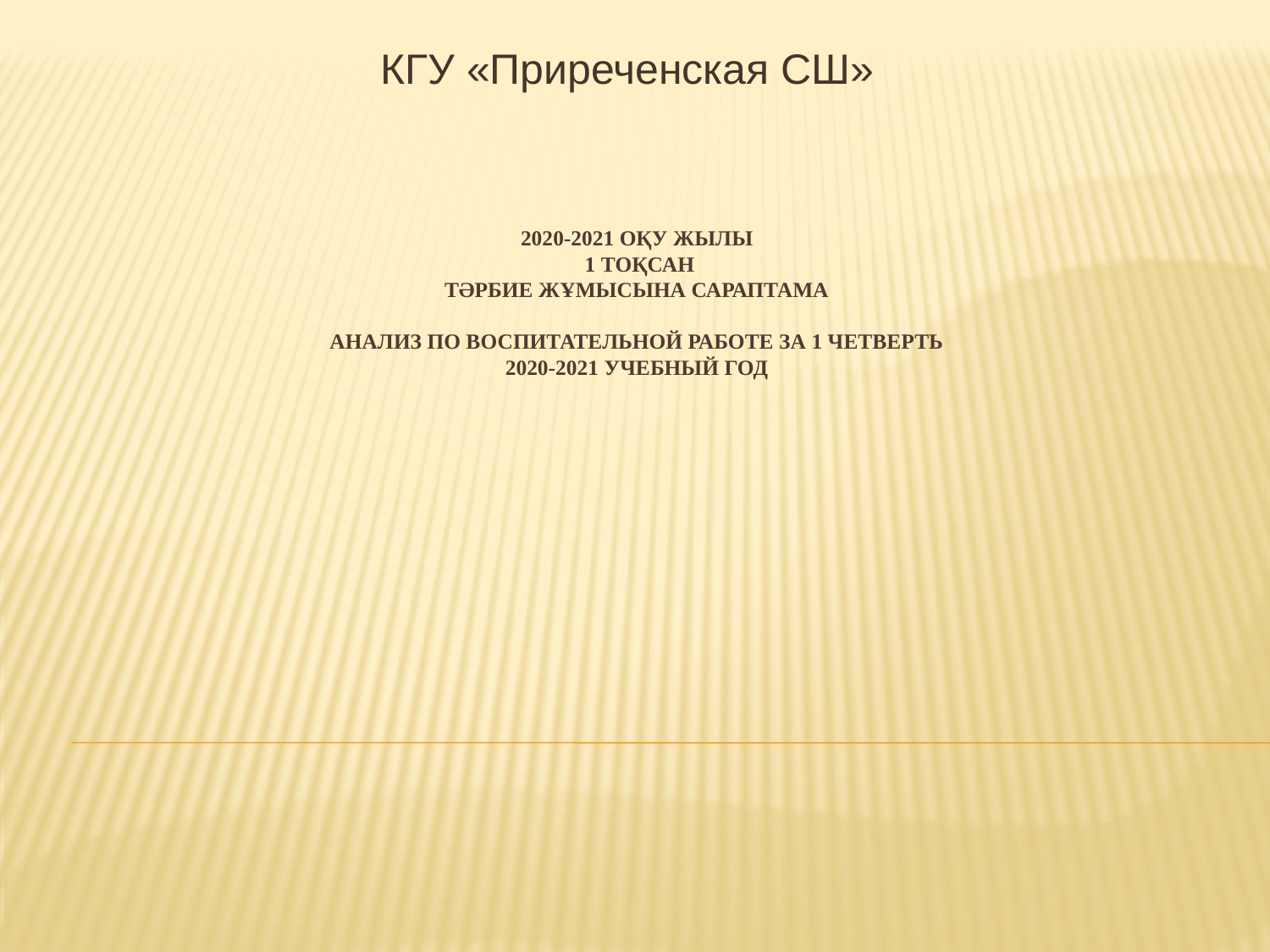

КГУ «Приреченская СШ»
# 2020-2021 оқу жылы 1 тоқсан тәрбие жұмысына сараптама Анализ по воспитательной работе за 1 четверть 2020-2021 учебный год